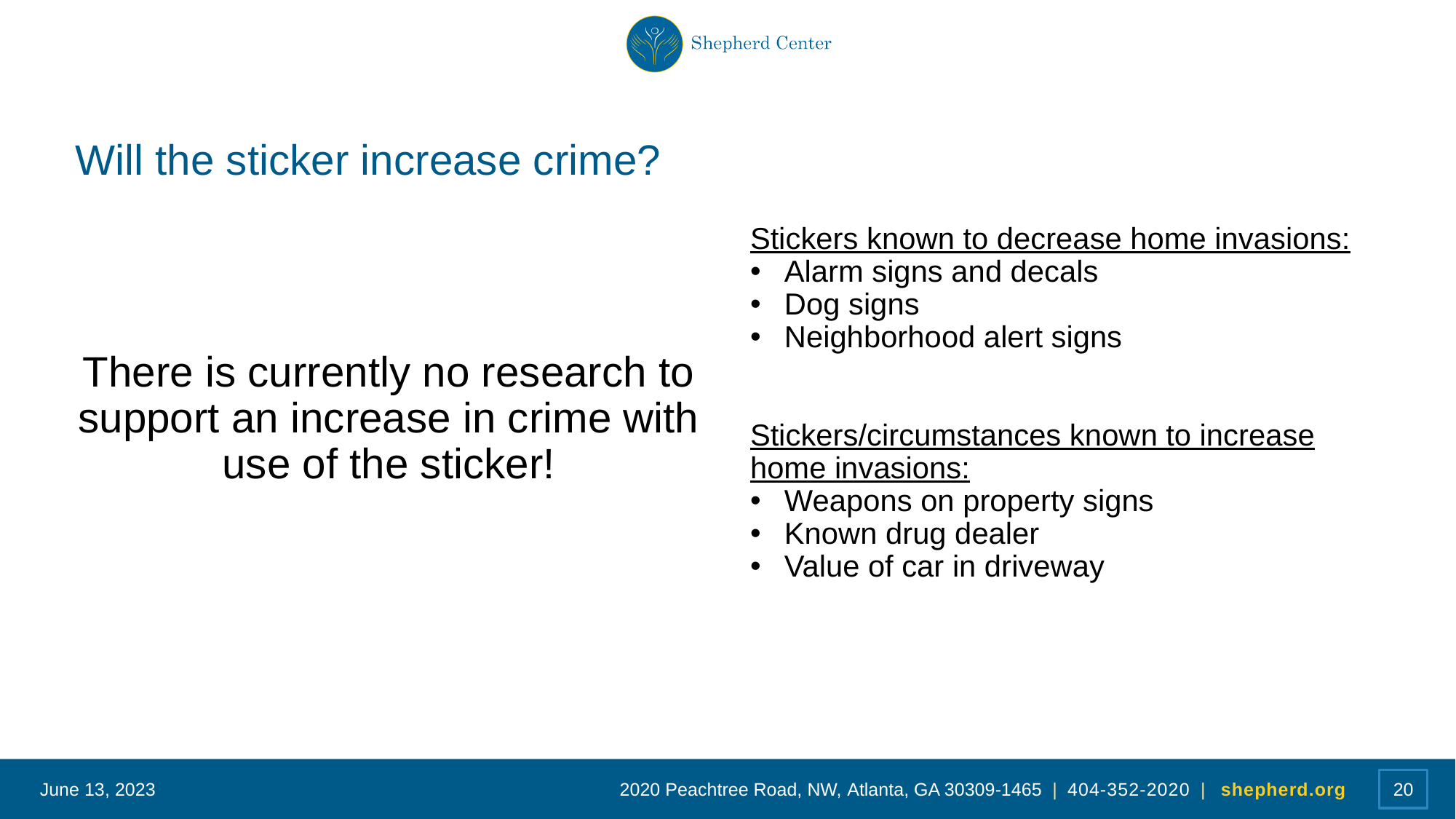

# Will the sticker increase crime?

There is currently no research to support an increase in crime with use of the sticker!
Stickers known to decrease home invasions:
Alarm signs and decals
Dog signs
Neighborhood alert signs

Stickers/circumstances known to increase home invasions:
Weapons on property signs
Known drug dealer
Value of car in driveway

June 13, 2023
20
2020 Peachtree Road, NW, Atlanta, GA 30309-1465  |  404-352-2020  |   shepherd.org